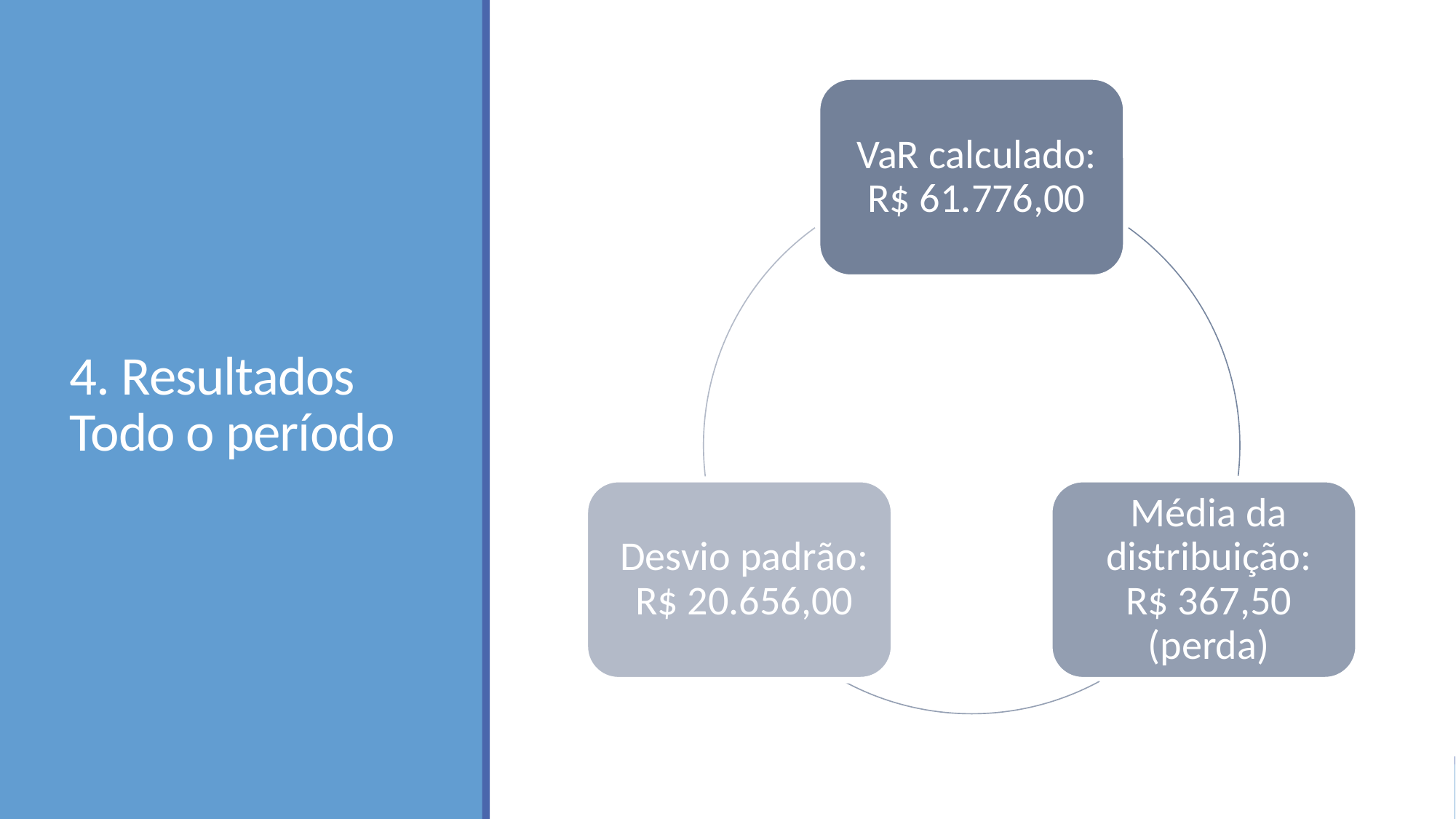

# 4. Resultados Todo o período
VaR calculado: R$ 61.776,00
Média da distribuição: R$ 367,50 (perda)
Desvio padrão: R$ 20.656,00